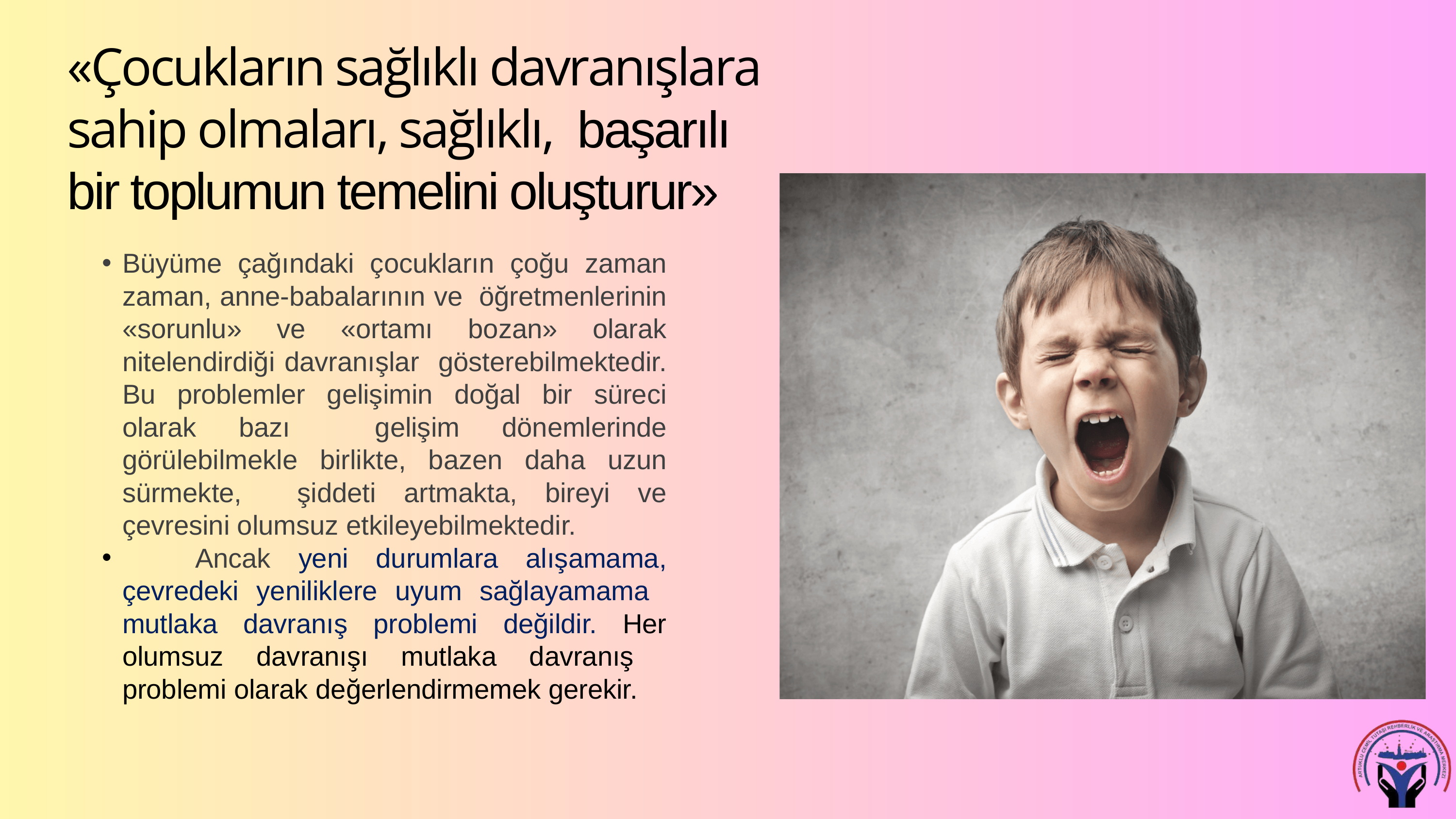

«Çocukların sağlıklı davranışlara sahip olmaları, sağlıklı,  başarılı bir toplumun temelini oluşturur»

Büyüme çağındaki çocukların çoğu zaman zaman, anne-babalarının ve  öğretmenlerinin «sorunlu» ve «ortamı bozan» olarak nitelendirdiği davranışlar  gösterebilmektedir. Bu problemler gelişimin doğal bir süreci olarak bazı  gelişim dönemlerinde görülebilmekle birlikte, bazen daha uzun sürmekte,  şiddeti artmakta, bireyi ve çevresini olumsuz etkileyebilmektedir.
	Ancak yeni durumlara alışamama, çevredeki yeniliklere uyum sağlayamama  mutlaka davranış problemi değildir. Her olumsuz davranışı mutlaka davranış  problemi olarak değerlendirmemek gerekir.